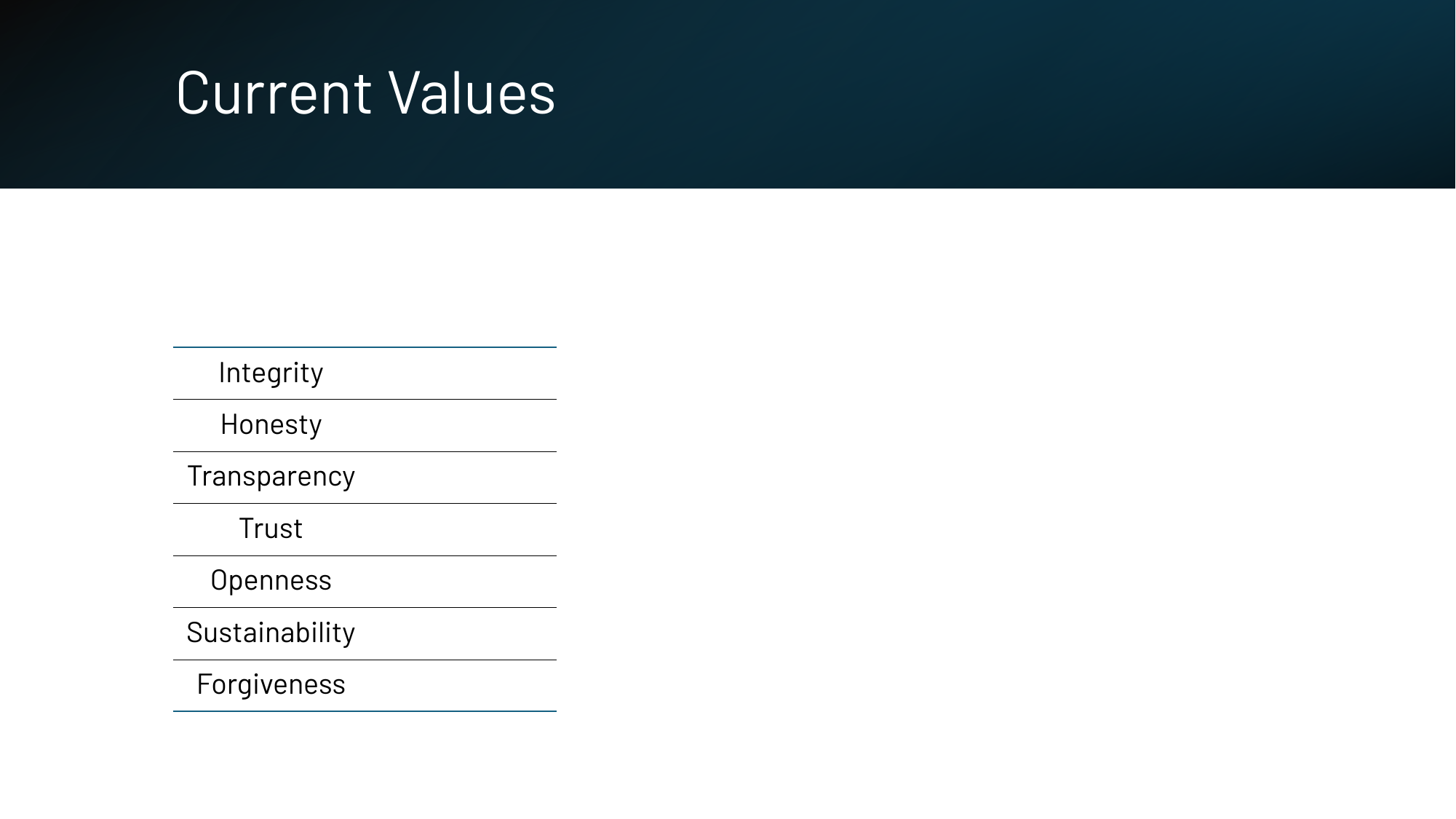

# Current Values
|  |  |
| --- | --- |
| Integrity |  |
| Honesty |  |
| Transparency |  |
| Trust |  |
| Openness |  |
| Sustainability |  |
| Forgiveness |  |